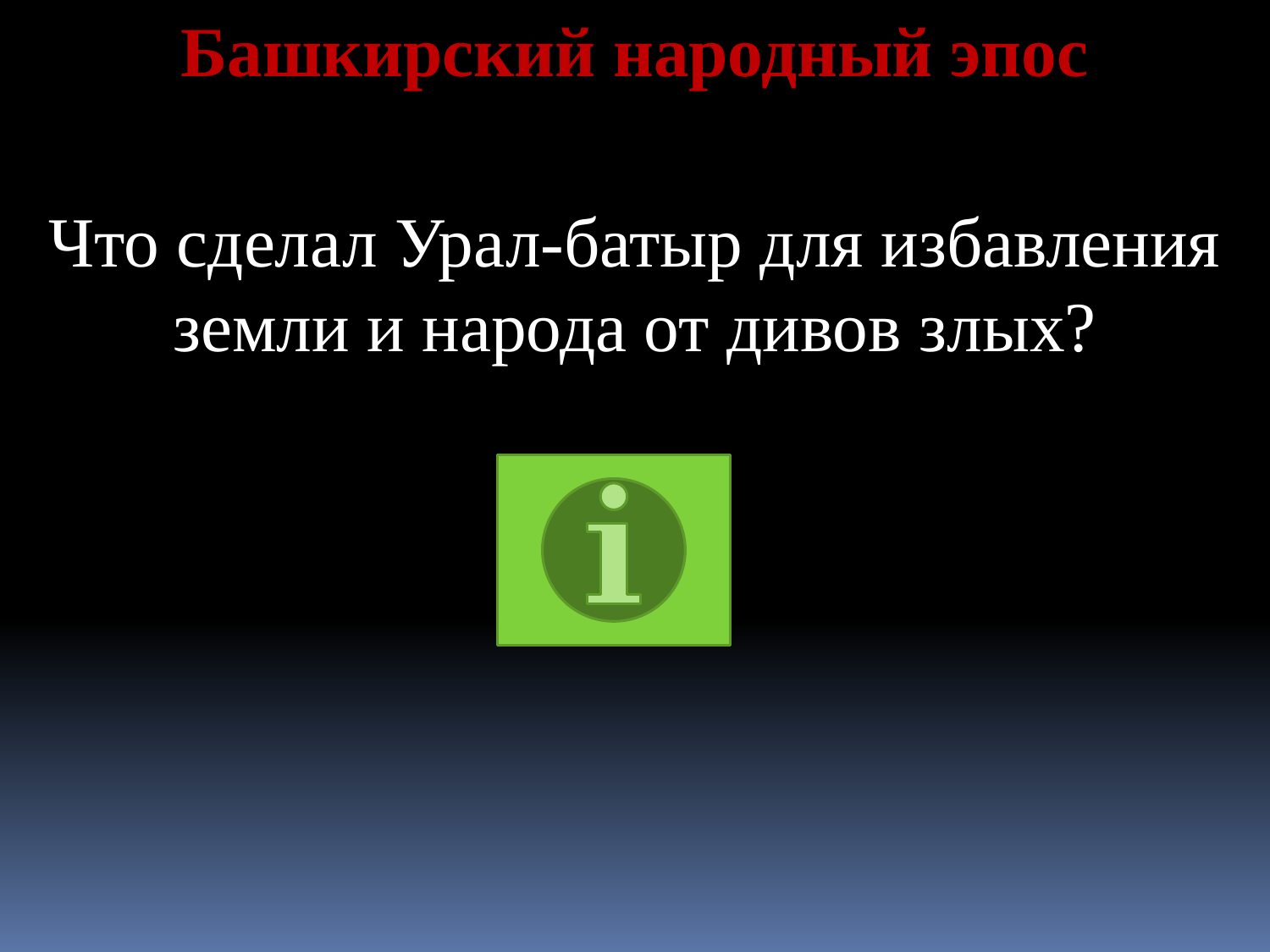

Башкирский народный эпос
Что сделал Урал-батыр для избавления земли и народа от дивов злых?